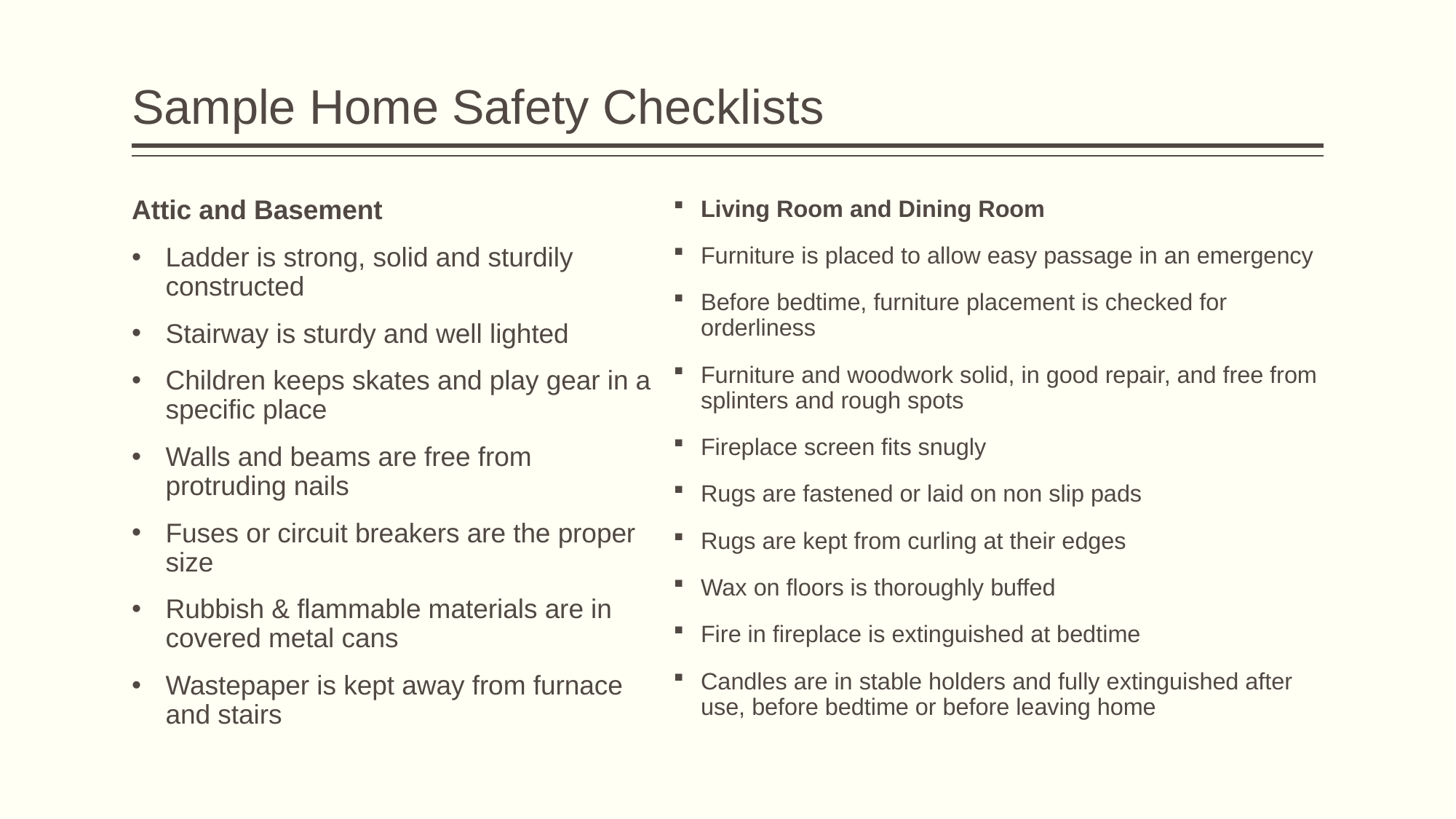

# Sample Home Safety Checklists
Living Room and Dining Room
Furniture is placed to allow easy passage in an emergency
Before bedtime, furniture placement is checked for orderliness
Furniture and woodwork solid, in good repair, and free from splinters and rough spots
Fireplace screen fits snugly
Rugs are fastened or laid on non slip pads
Rugs are kept from curling at their edges
Wax on floors is thoroughly buffed
Fire in fireplace is extinguished at bedtime
Candles are in stable holders and fully extinguished after use, before bedtime or before leaving home

Attic and Basement
Ladder is strong, solid and sturdily constructed
Stairway is sturdy and well lighted
Children keeps skates and play gear in a specific place
Walls and beams are free from protruding nails
Fuses or circuit breakers are the proper size
Rubbish & flammable materials are in covered metal cans
Wastepaper is kept away from furnace and stairs